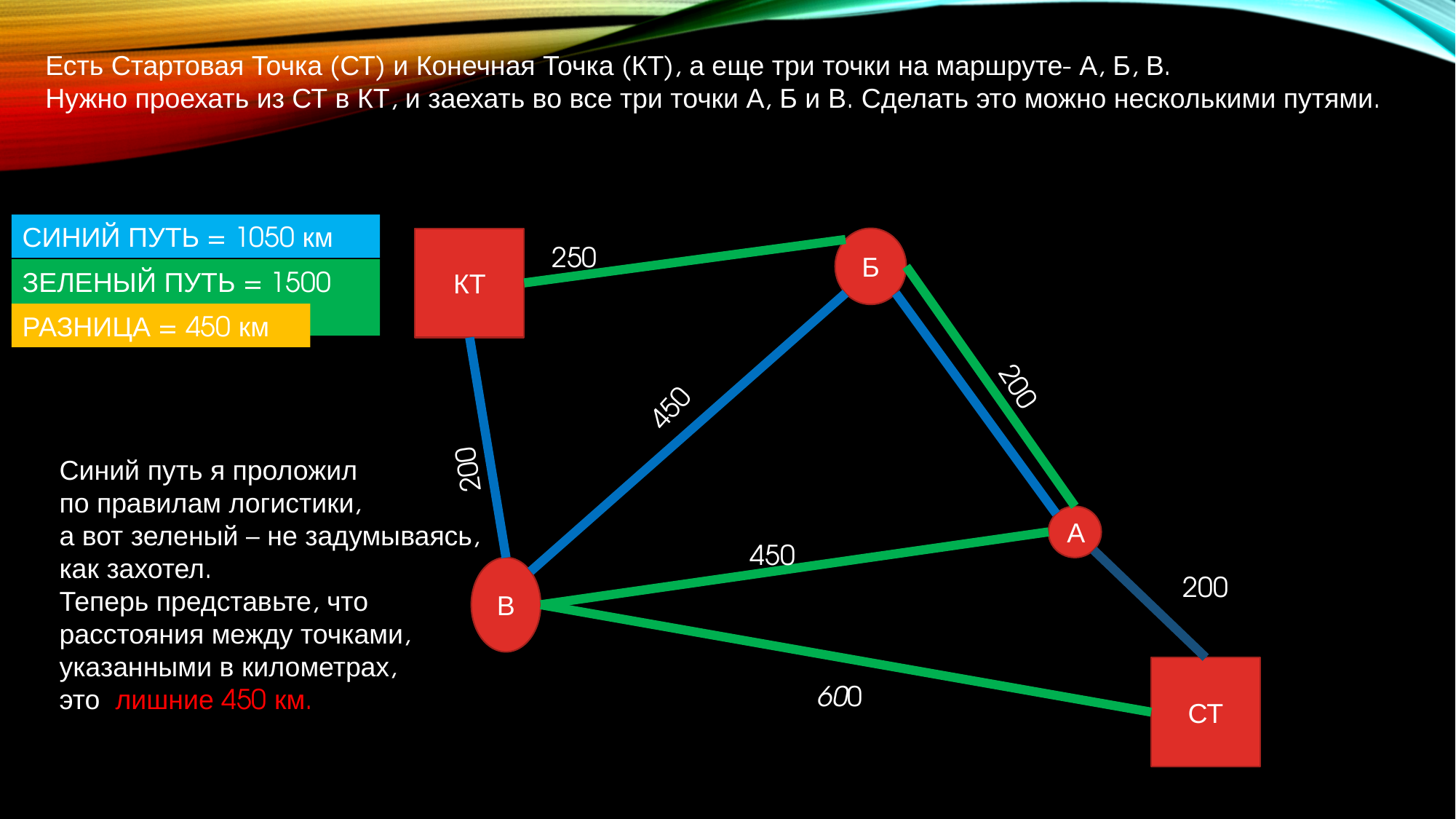

Есть Стартовая Точка (СТ) и Конечная Точка (КТ), а еще три точки на маршруте- А, Б, В.
Нужно проехать из СТ в КТ, и заехать во все три точки А, Б и В. Сделать это можно несколькими путями.
СИНИЙ ПУТЬ = 1050 км
Б
КТ
250
ЗЕЛЕНЫЙ ПУТЬ = 1500 км
РАЗНИЦА = 450 км
200
450
Синий путь я проложил
по правилам логистики,
а вот зеленый – не задумываясь,
как захотел.
Теперь представьте, что
расстояния между точками,
указанными в километрах,
это  лишние 450 км.
200
А
450
В
200
СТ
600